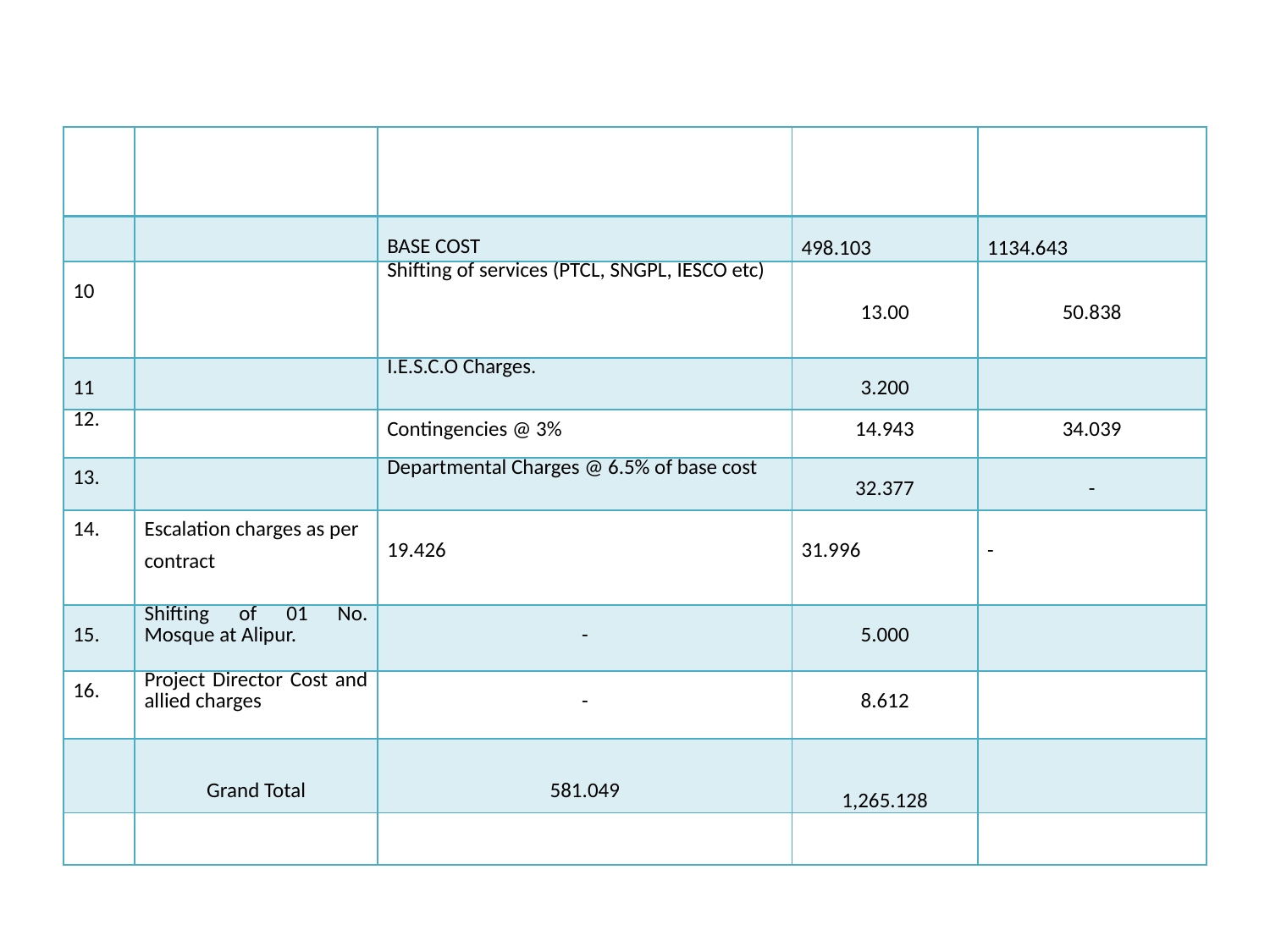

|  |  |  |  |  |
| --- | --- | --- | --- | --- |
|  |  | BASE COST | 498.103 | 1134.643 |
| 10 |  | Shifting of services (PTCL, SNGPL, IESCO etc) | 13.00 | 50.838 |
| 11 |  | I.E.S.C.O Charges. | 3.200 |  |
| 12. |  | Contingencies @ 3% | 14.943 | 34.039 |
| 13. |  | Departmental Charges @ 6.5% of base cost | 32.377 | - |
| 14. | Escalation charges as per contract | 19.426 | 31.996 | - |
| 15. | Shifting of 01 No. Mosque at Alipur. | - | 5.000 |  |
| 16. | Project Director Cost and allied charges | - | 8.612 |  |
|  | Grand Total | 581.049 | 1,265.128 |  |
|  |  |  |  |  |